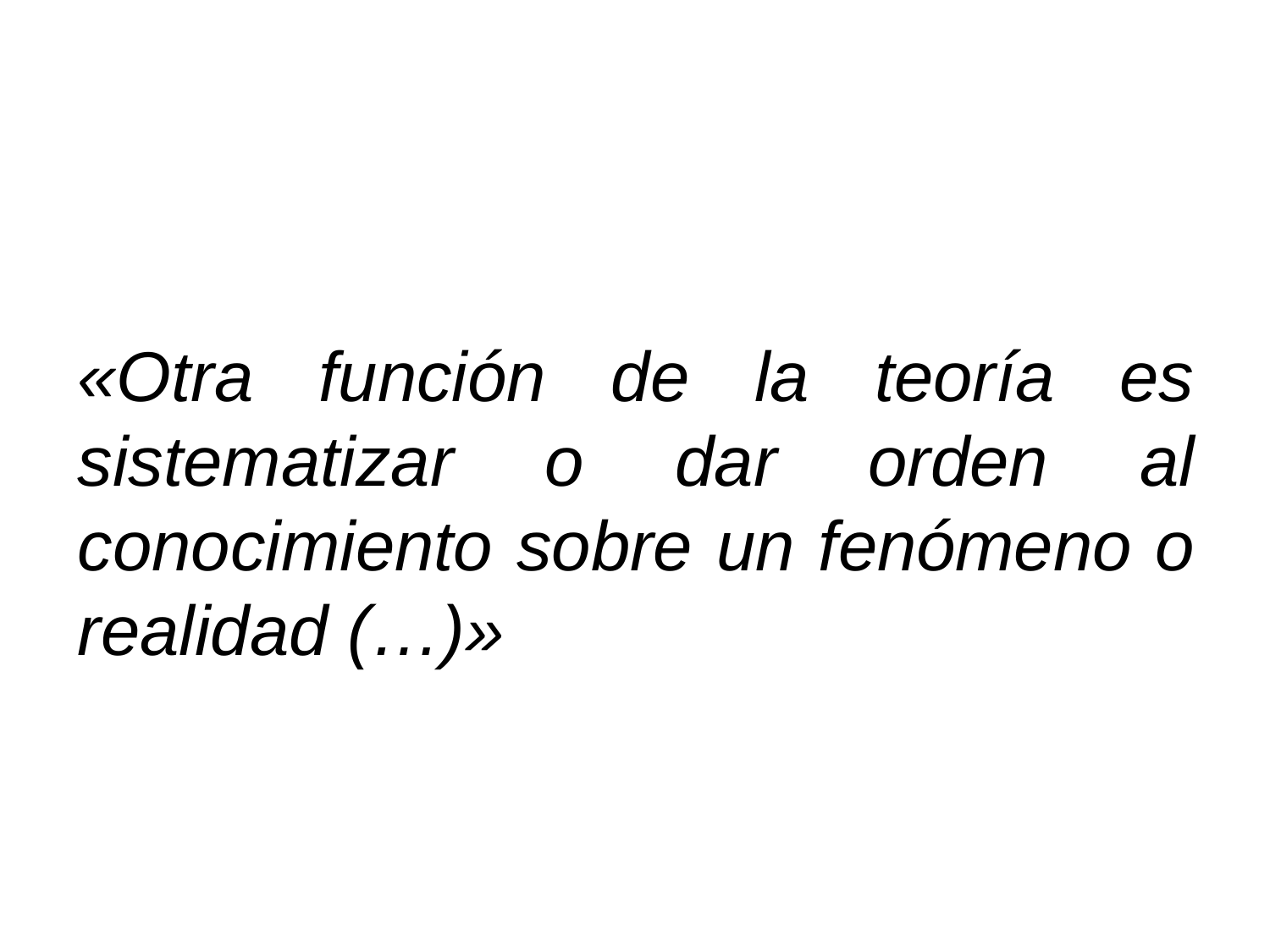

«Otra función de la teoría es sistematizar o dar orden al conocimiento sobre un fenómeno o realidad (…)»